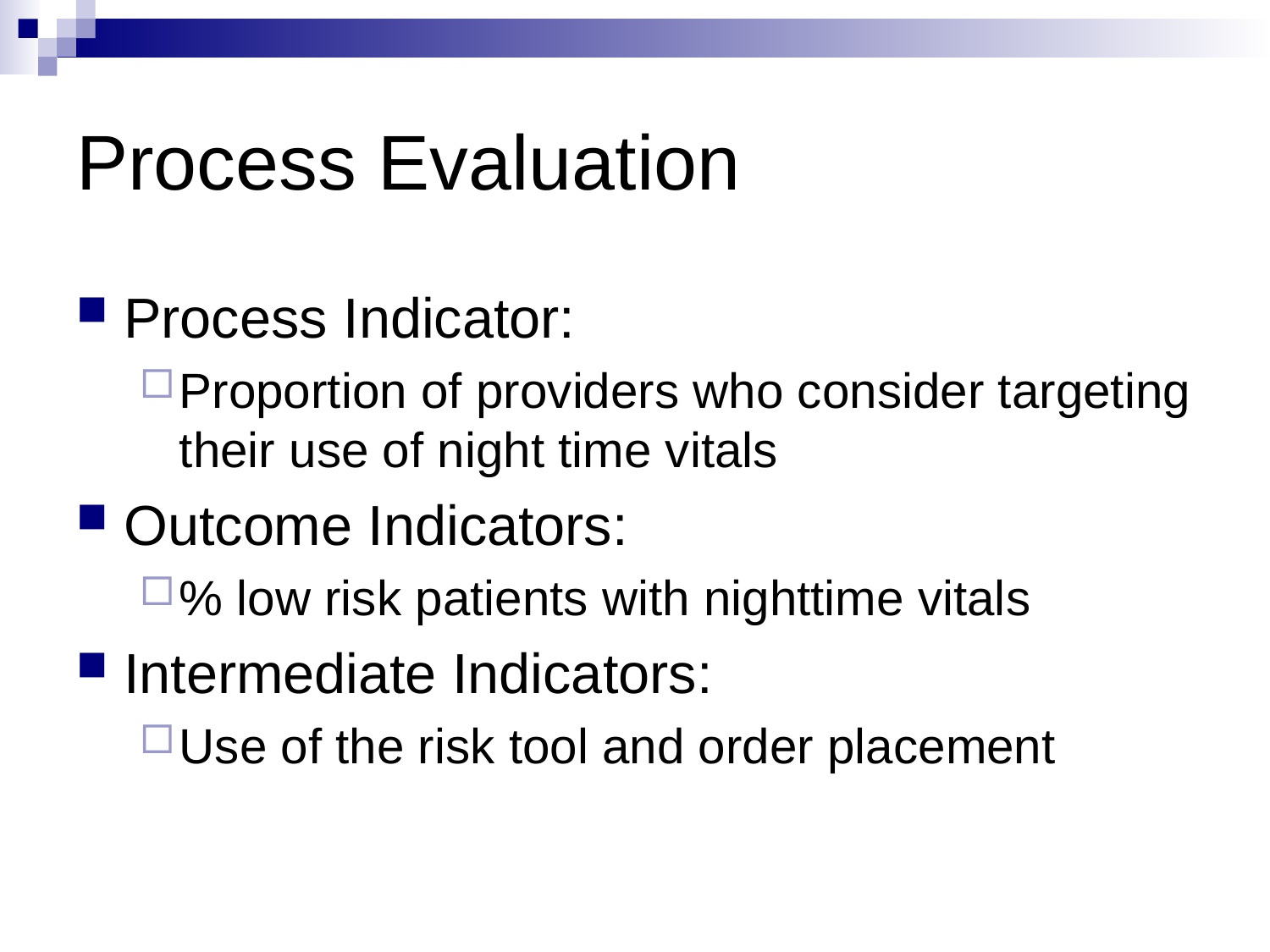

# Process Evaluation
Process Indicator:
Proportion of providers who consider targeting their use of night time vitals
Outcome Indicators:
% low risk patients with nighttime vitals
Intermediate Indicators:
Use of the risk tool and order placement